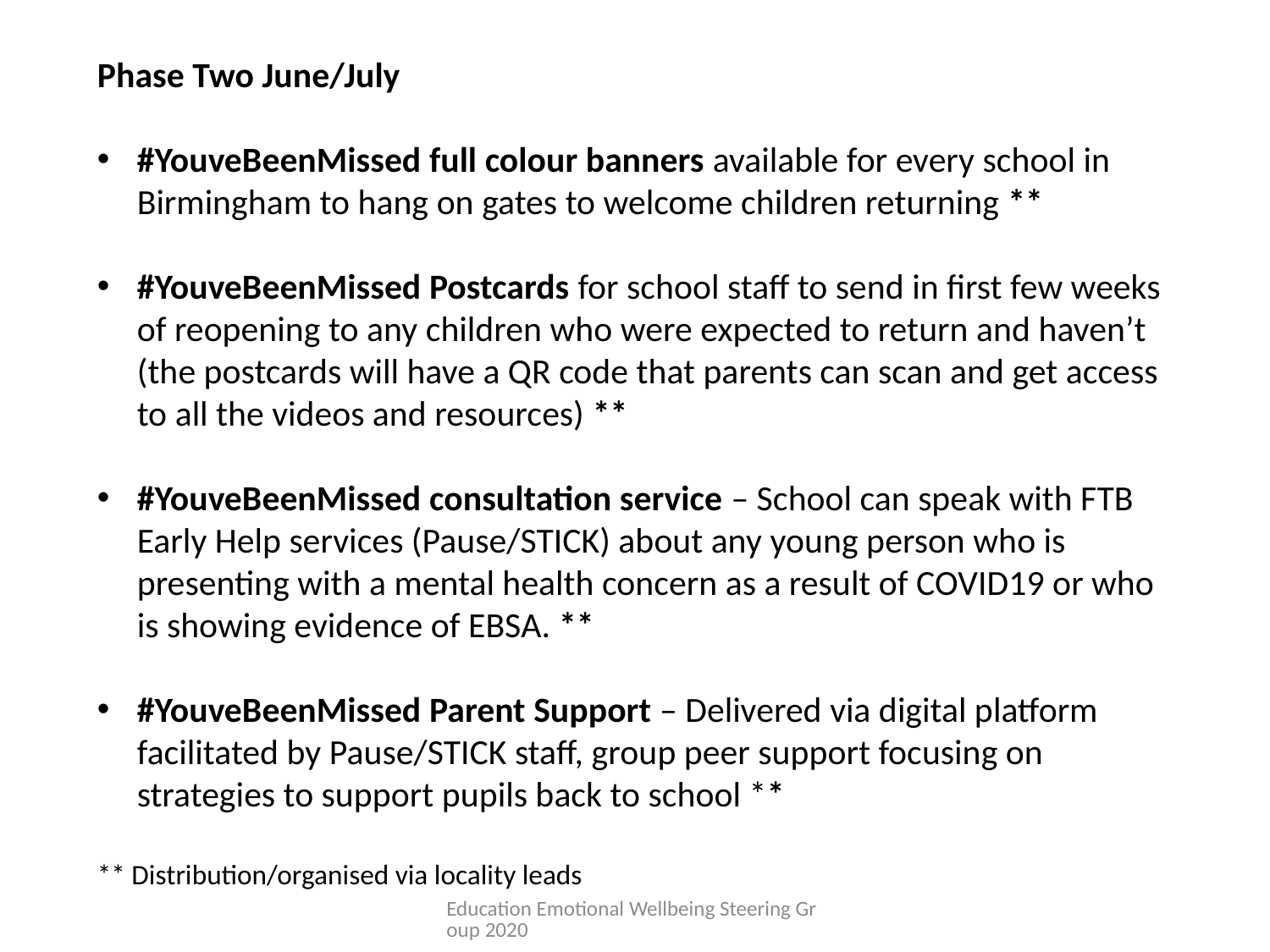

Phase Two June/July

#YouveBeenMissed full colour banners available for every school in Birmingham to hang on gates to welcome children returning **

#YouveBeenMissed Postcards for school staff to send in first few weeks of reopening to any children who were expected to return and haven’t (the postcards will have a QR code that parents can scan and get access to all the videos and resources) **

#YouveBeenMissed consultation service – School can speak with FTB Early Help services (Pause/STICK) about any young person who is presenting with a mental health concern as a result of COVID19 or who is showing evidence of EBSA. **

#YouveBeenMissed Parent Support – Delivered via digital platform facilitated by Pause/STICK staff, group peer support focusing on strategies to support pupils back to school **

** Distribution/organised via locality leads
Education Emotional Wellbeing Steering Group 2020